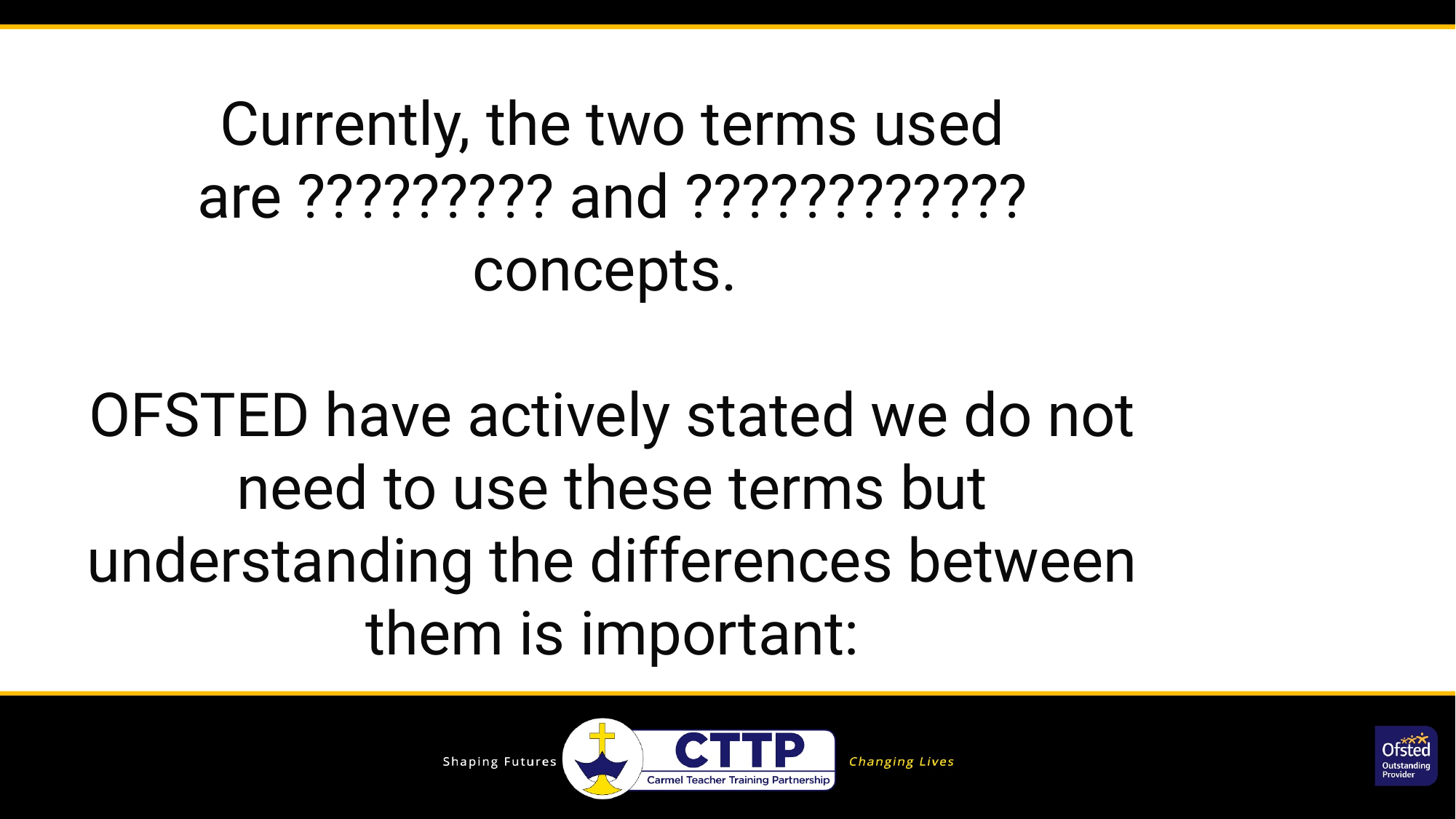

Currently, the two terms used are ????????? and ???????????? concepts.

OFSTED have actively stated we do not need to use these terms but understanding the differences between them is important: